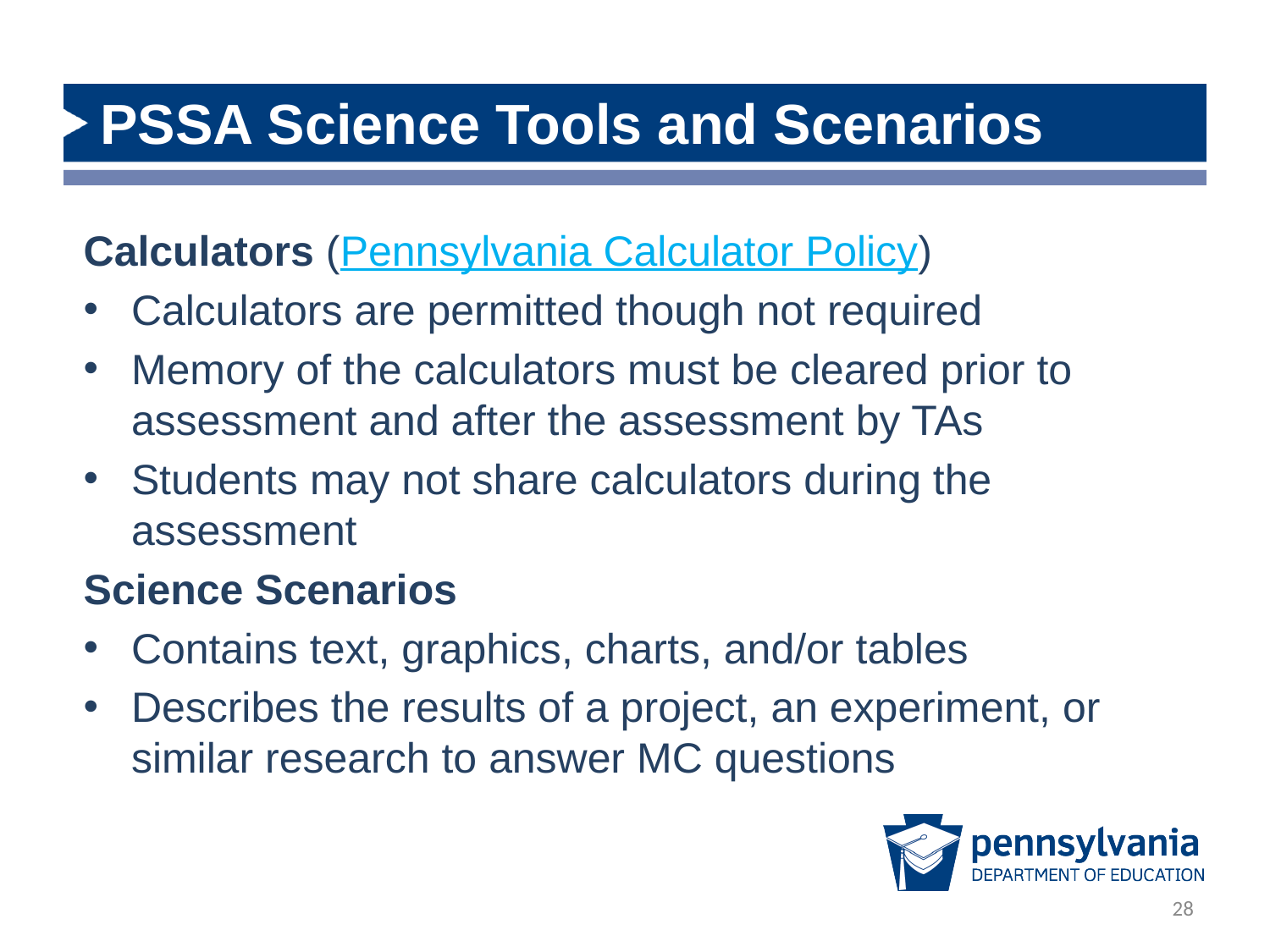

# PSSA Science Tools and Scenarios
Calculators (Pennsylvania Calculator Policy)
Calculators are permitted though not required
Memory of the calculators must be cleared prior to assessment and after the assessment by TAs
Students may not share calculators during the assessment
Science Scenarios
Contains text, graphics, charts, and/or tables
Describes the results of a project, an experiment, or similar research to answer MC questions
28